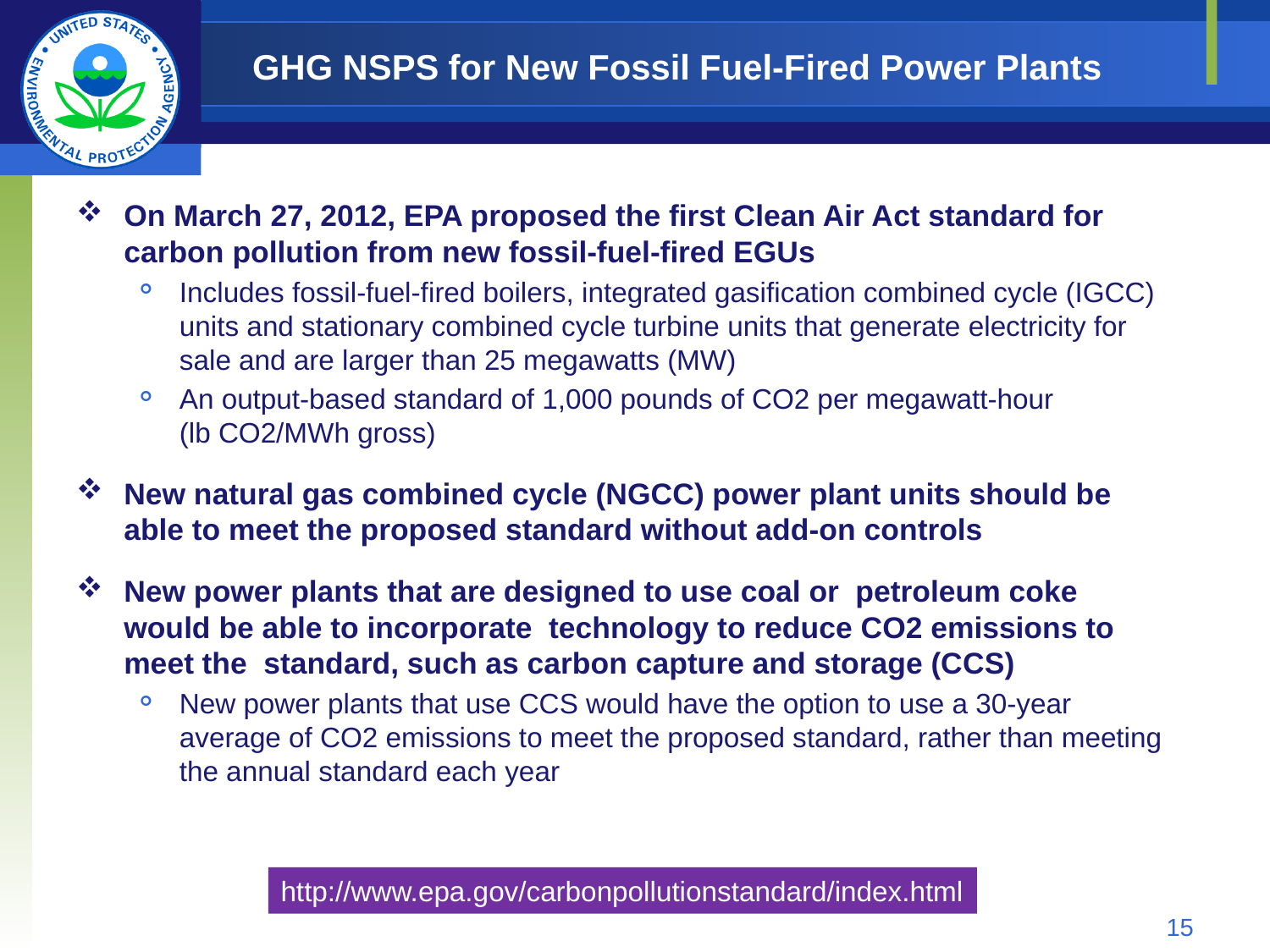

# GHG NSPS for New Fossil Fuel-Fired Power Plants
On March 27, 2012, EPA proposed the first Clean Air Act standard for carbon pollution from new fossil-fuel-fired EGUs
Includes fossil‐fuel‐fired boilers, integrated gasification combined cycle (IGCC) units and stationary combined cycle turbine units that generate electricity for sale and are larger than 25 megawatts (MW)
An output‐based standard of 1,000 pounds of CO2 per megawatt‐hour
(lb CO2/MWh gross)

New natural gas combined cycle (NGCC) power plant units should be able to meet the proposed standard without add-on controls

New power plants that are designed to use coal or  petroleum coke would be able to incorporate  technology to reduce CO2 emissions to meet the  standard, such as carbon capture and storage (CCS)
New power plants that use CCS would have the option to use a 30‐year average of CO2 emissions to meet the proposed standard, rather than meeting the annual standard each year

http://www.epa.gov/carbonpollutionstandard/index.html
15